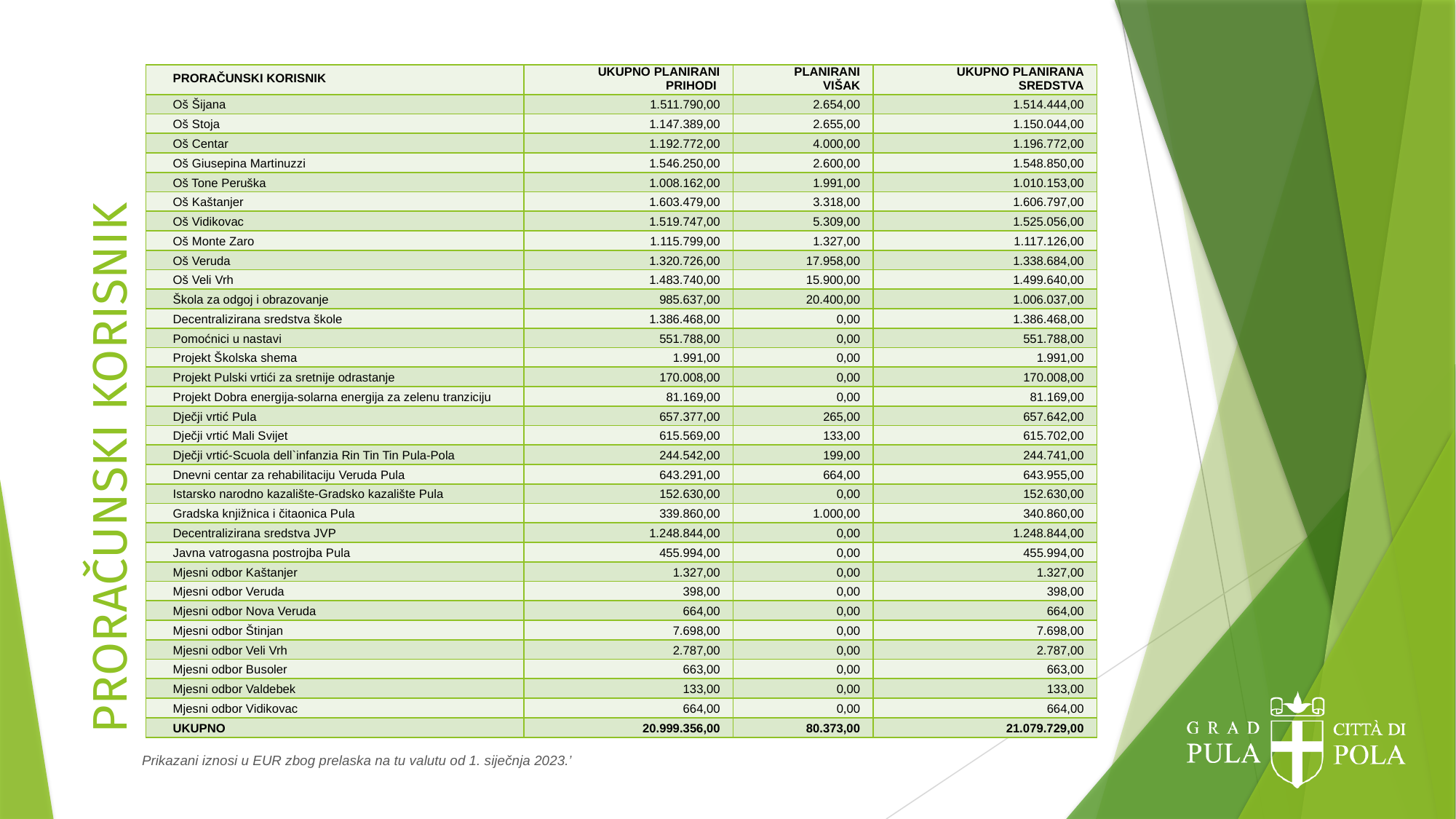

| PRORAČUNSKI KORISNIK | UKUPNO PLANIRANI PRIHODI | PLANIRANI VIŠAK | UKUPNO PLANIRANA SREDSTVA |
| --- | --- | --- | --- |
| Oš Šijana | 1.511.790,00 | 2.654,00 | 1.514.444,00 |
| Oš Stoja | 1.147.389,00 | 2.655,00 | 1.150.044,00 |
| Oš Centar | 1.192.772,00 | 4.000,00 | 1.196.772,00 |
| Oš Giusepina Martinuzzi | 1.546.250,00 | 2.600,00 | 1.548.850,00 |
| Oš Tone Peruška | 1.008.162,00 | 1.991,00 | 1.010.153,00 |
| Oš Kaštanjer | 1.603.479,00 | 3.318,00 | 1.606.797,00 |
| Oš Vidikovac | 1.519.747,00 | 5.309,00 | 1.525.056,00 |
| Oš Monte Zaro | 1.115.799,00 | 1.327,00 | 1.117.126,00 |
| Oš Veruda | 1.320.726,00 | 17.958,00 | 1.338.684,00 |
| Oš Veli Vrh | 1.483.740,00 | 15.900,00 | 1.499.640,00 |
| Škola za odgoj i obrazovanje | 985.637,00 | 20.400,00 | 1.006.037,00 |
| Decentralizirana sredstva škole | 1.386.468,00 | 0,00 | 1.386.468,00 |
| Pomoćnici u nastavi | 551.788,00 | 0,00 | 551.788,00 |
| Projekt Školska shema | 1.991,00 | 0,00 | 1.991,00 |
| Projekt Pulski vrtići za sretnije odrastanje | 170.008,00 | 0,00 | 170.008,00 |
| Projekt Dobra energija-solarna energija za zelenu tranziciju | 81.169,00 | 0,00 | 81.169,00 |
| Dječji vrtić Pula | 657.377,00 | 265,00 | 657.642,00 |
| Dječji vrtić Mali Svijet | 615.569,00 | 133,00 | 615.702,00 |
| Dječji vrtić-Scuola dell`infanzia Rin Tin Tin Pula-Pola | 244.542,00 | 199,00 | 244.741,00 |
| Dnevni centar za rehabilitaciju Veruda Pula | 643.291,00 | 664,00 | 643.955,00 |
| Istarsko narodno kazalište-Gradsko kazalište Pula | 152.630,00 | 0,00 | 152.630,00 |
| Gradska knjižnica i čitaonica Pula | 339.860,00 | 1.000,00 | 340.860,00 |
| Decentralizirana sredstva JVP | 1.248.844,00 | 0,00 | 1.248.844,00 |
| Javna vatrogasna postrojba Pula | 455.994,00 | 0,00 | 455.994,00 |
| Mjesni odbor Kaštanjer | 1.327,00 | 0,00 | 1.327,00 |
| Mjesni odbor Veruda | 398,00 | 0,00 | 398,00 |
| Mjesni odbor Nova Veruda | 664,00 | 0,00 | 664,00 |
| Mjesni odbor Štinjan | 7.698,00 | 0,00 | 7.698,00 |
| Mjesni odbor Veli Vrh | 2.787,00 | 0,00 | 2.787,00 |
| Mjesni odbor Busoler | 663,00 | 0,00 | 663,00 |
| Mjesni odbor Valdebek | 133,00 | 0,00 | 133,00 |
| Mjesni odbor Vidikovac | 664,00 | 0,00 | 664,00 |
| UKUPNO | 20.999.356,00 | 80.373,00 | 21.079.729,00 |
# PRORAČUNSKI KORISNIK
Prikazani iznosi u EUR zbog prelaska na tu valutu od 1. siječnja 2023.’